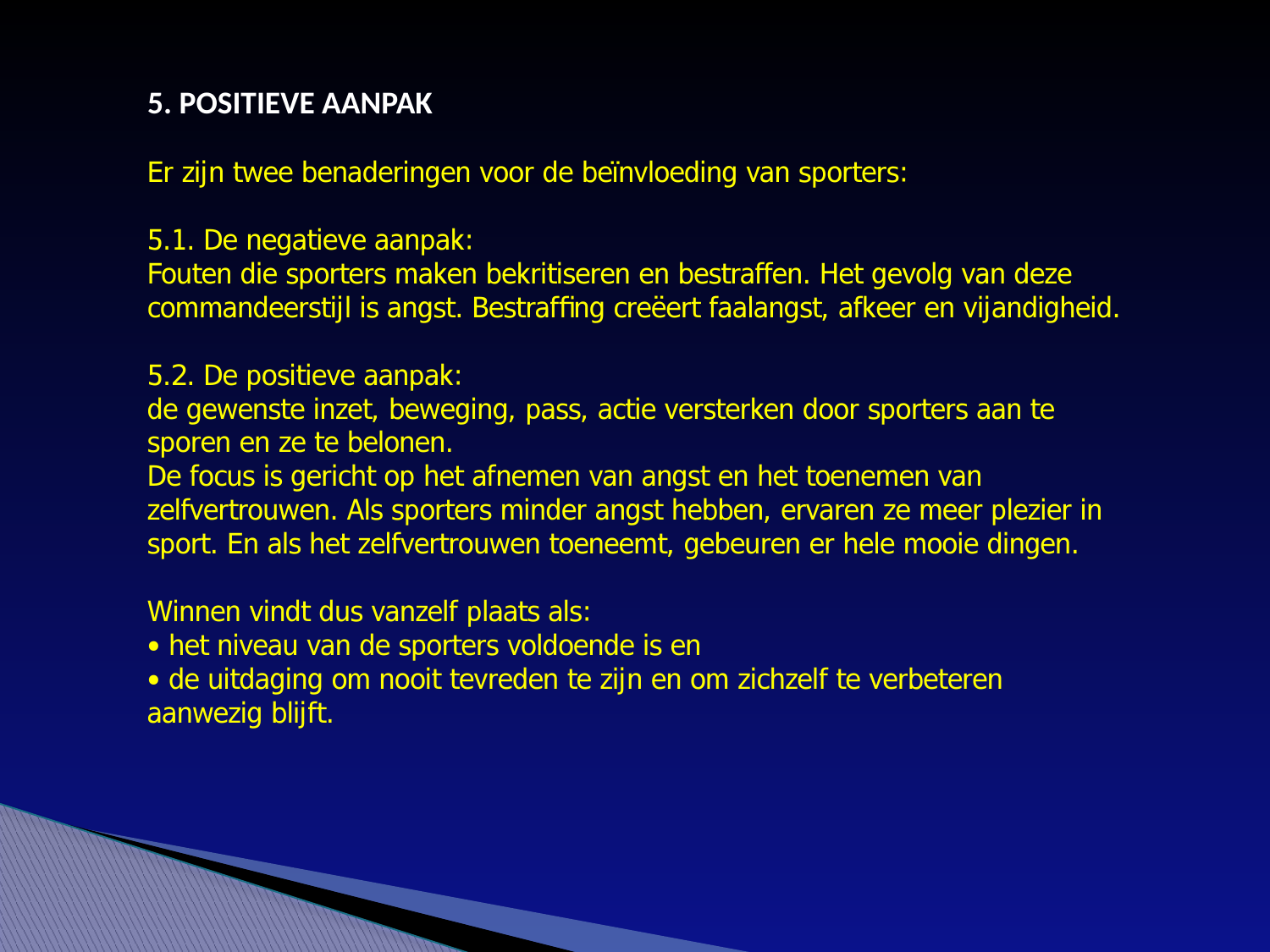

5. POSITIEVE AANPAK
Er zijn twee benaderingen voor de beïnvloeding van sporters:
5.1. De negatieve aanpak:
Fouten die sporters maken bekritiseren en bestraffen. Het gevolg van deze commandeerstijl is angst. Bestraffing creëert faalangst, afkeer en vijandigheid.
5.2. De positieve aanpak:
de gewenste inzet, beweging, pass, actie versterken door sporters aan te sporen en ze te belonen.
De focus is gericht op het afnemen van angst en het toenemen van zelfvertrouwen. Als sporters minder angst hebben, ervaren ze meer plezier in sport. En als het zelfvertrouwen toeneemt, gebeuren er hele mooie dingen.
Winnen vindt dus vanzelf plaats als:
• het niveau van de sporters voldoende is en
• de uitdaging om nooit tevreden te zijn en om zichzelf te verbeteren aanwezig blijft.